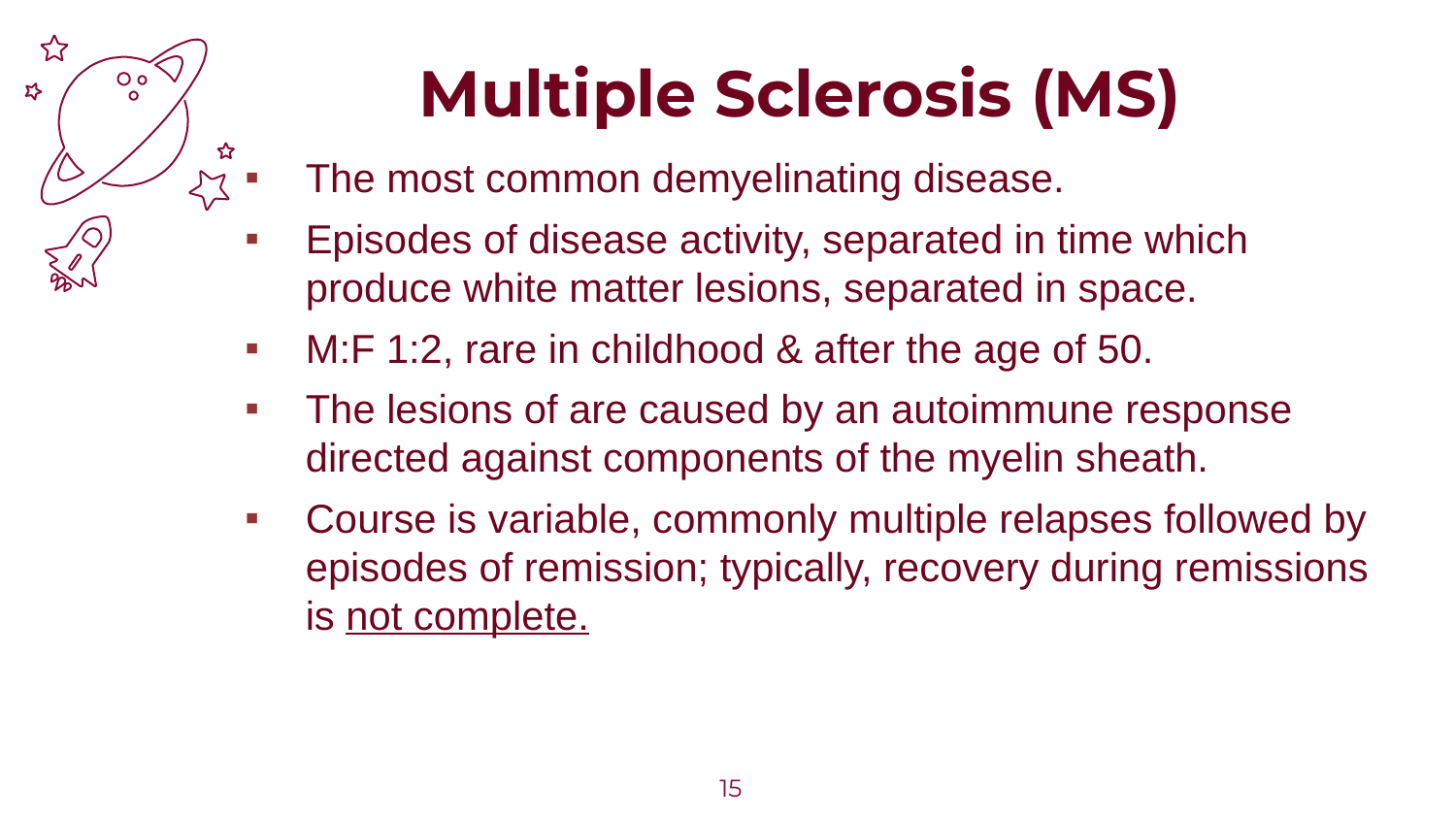

Multiple Sclerosis (MS)

The most common demyelinating disease.
Episodes of disease activity, separated in time which produce white matter lesions, separated in space.
M:F 1:2, rare in childhood & after the age of 50.
The lesions of are caused by an autoimmune response directed against components of the myelin sheath.
Course is variable, commonly multiple relapses followed by episodes of remission; typically, recovery during remissions is not complete.

15